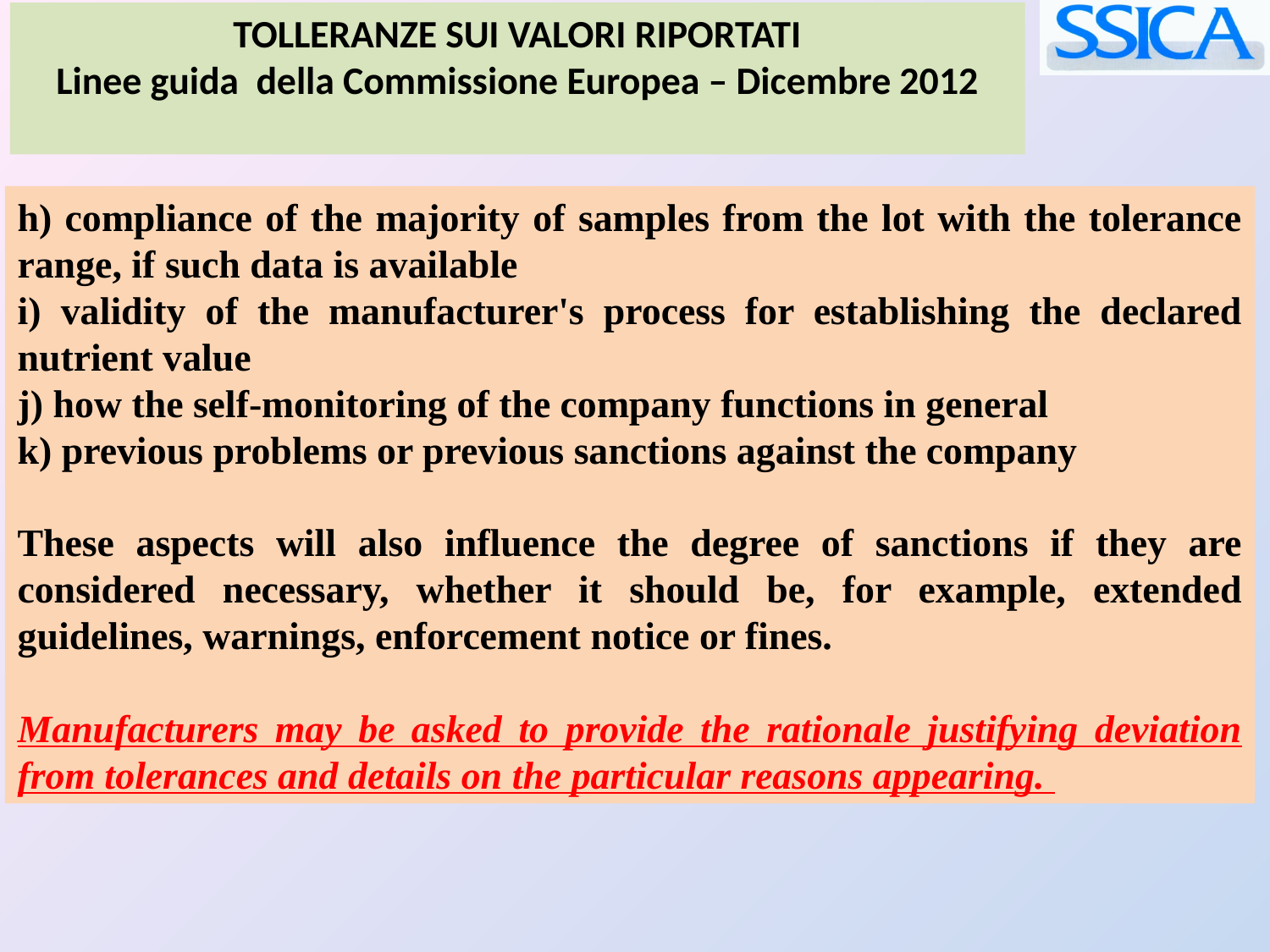

TOLLERANZE SUI VALORI RIPORTATI
Linee guida  della Commissione Europea – Dicembre 2012
h) compliance of the majority of samples from the lot with the tolerance range, if such data is available
i) validity of the manufacturer's process for establishing the declared nutrient value
j) how the self-monitoring of the company functions in general
k) previous problems or previous sanctions against the company

These aspects will also influence the degree of sanctions if they are considered necessary, whether it should be, for example, extended guidelines, warnings, enforcement notice or fines.

Manufacturers may be asked to provide the rationale justifying deviation from tolerances and details on the particular reasons appearing.